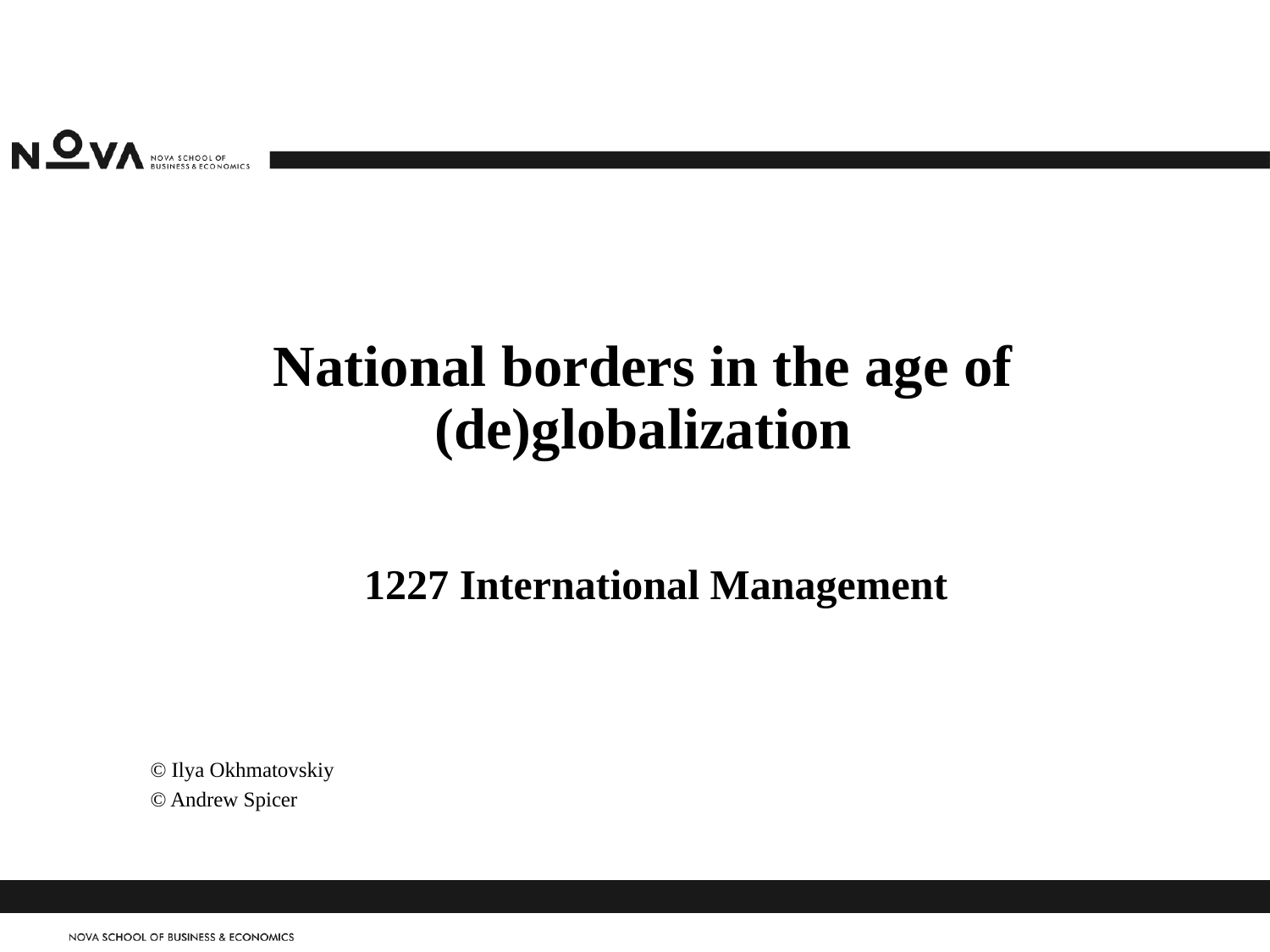

National borders in the age of (de)globalization
# 1227 International Management

© Ilya Okhmatovskiy
© Andrew Spicer